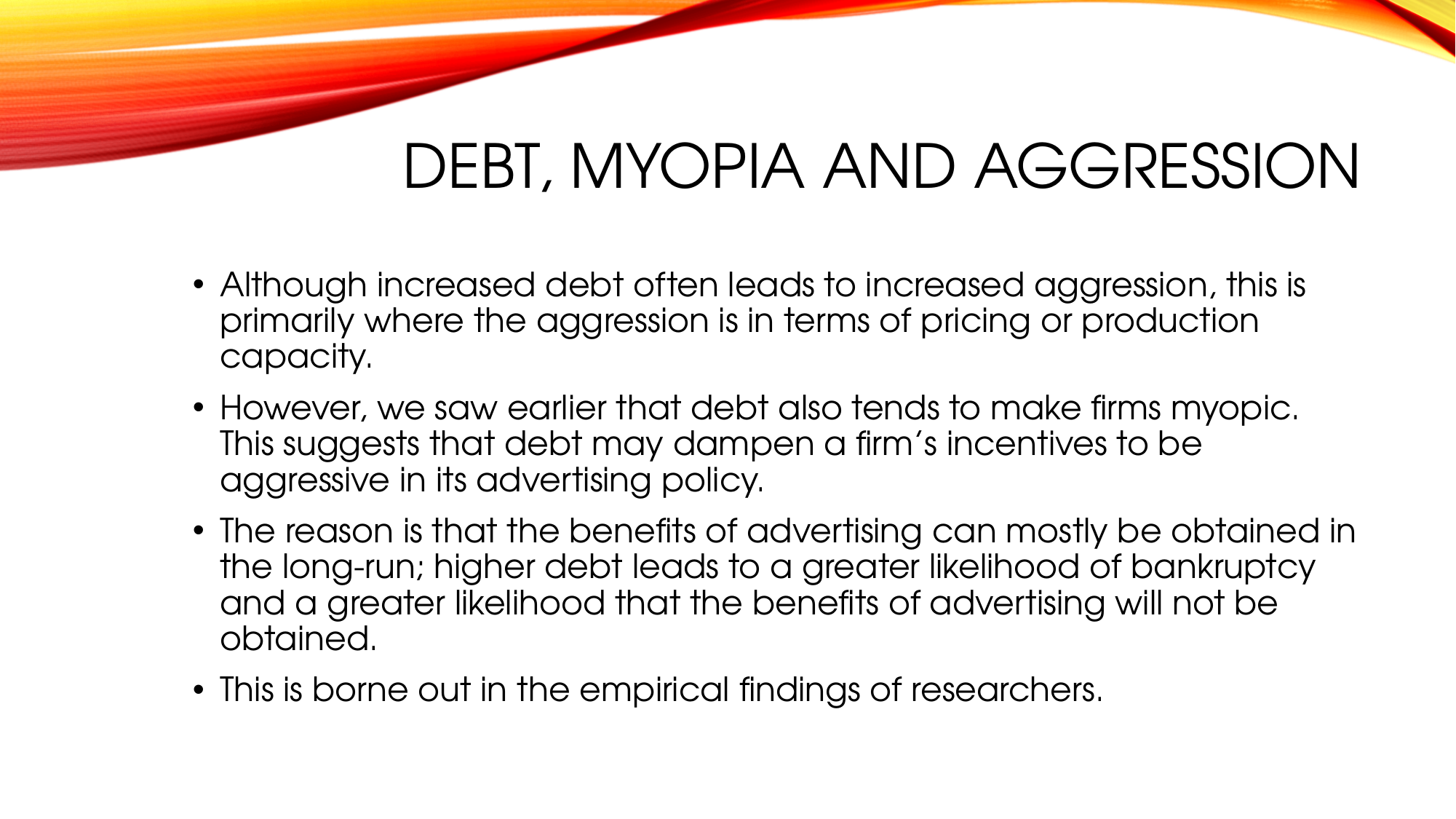

# Debt, myopia and aggression
Although increased debt often leads to increased aggression, this is primarily where the aggression is in terms of pricing or production capacity.
However, we saw earlier that debt also tends to make firms myopic.  This suggests that debt may dampen a firm’s incentives to be aggressive in its advertising policy.
The reason is that the benefits of advertising can mostly be obtained in the long-run; higher debt leads to a greater likelihood of bankruptcy and a greater likelihood that the benefits of advertising will not be obtained.
This is borne out in the empirical findings of researchers.